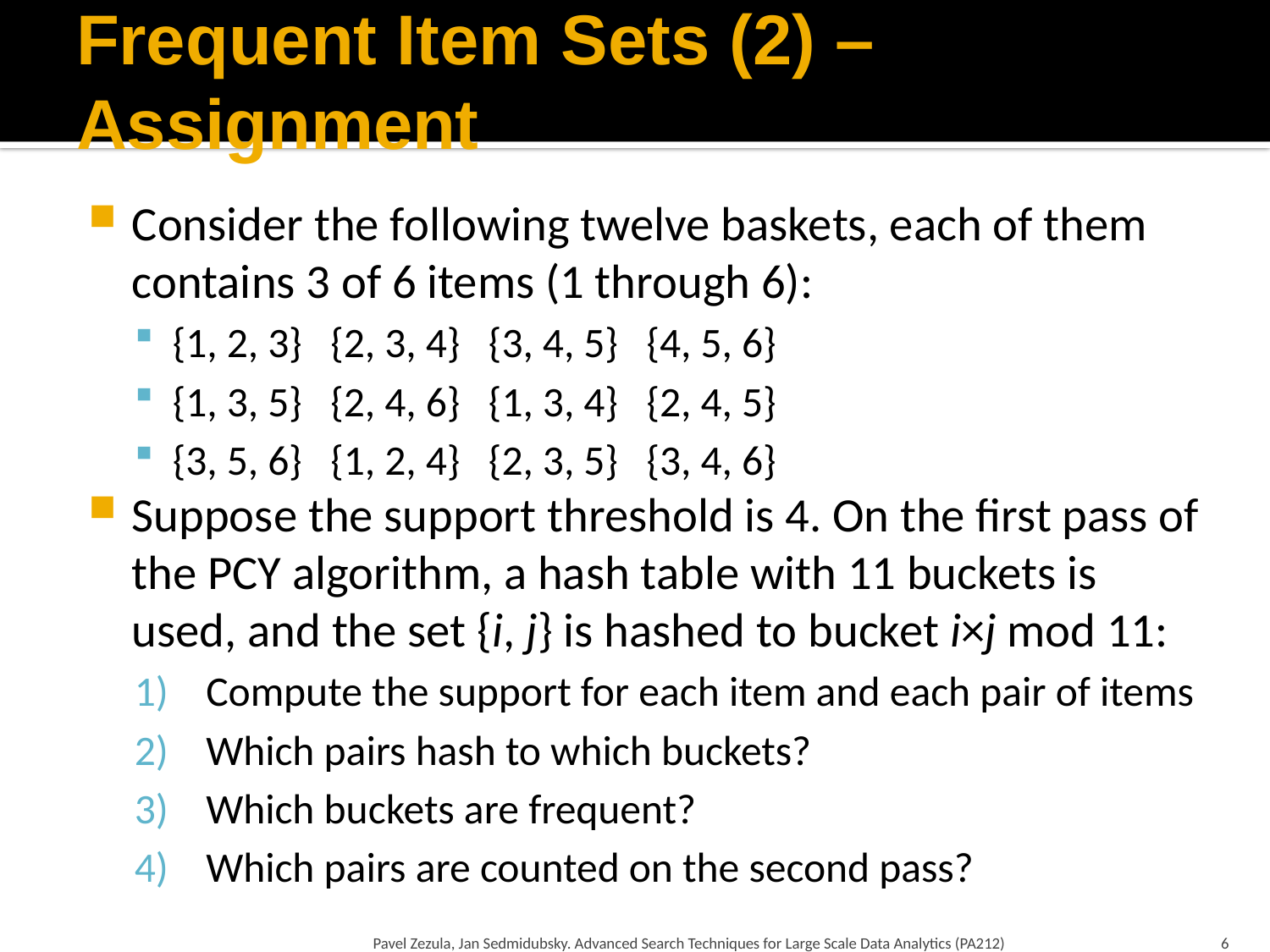

# Frequent Item Sets (2) – Assignment
Consider the following twelve baskets, each of them contains 3 of 6 items (1 through 6):
{1, 2, 3}   {2, 3, 4}   {3, 4, 5}   {4, 5, 6}
{1, 3, 5}   {2, 4, 6}   {1, 3, 4}   {2, 4, 5}
{3, 5, 6}   {1, 2, 4}   {2, 3, 5}   {3, 4, 6}
Suppose the support threshold is 4. On the first pass of the PCY algorithm, a hash table with 11 buckets is used, and the set {i, j} is hashed to bucket i×j mod 11:
Compute the support for each item and each pair of items
Which pairs hash to which buckets?
Which buckets are frequent?
Which pairs are counted on the second pass?
Pavel Zezula, Jan Sedmidubsky. Advanced Search Techniques for Large Scale Data Analytics (PA212)
6